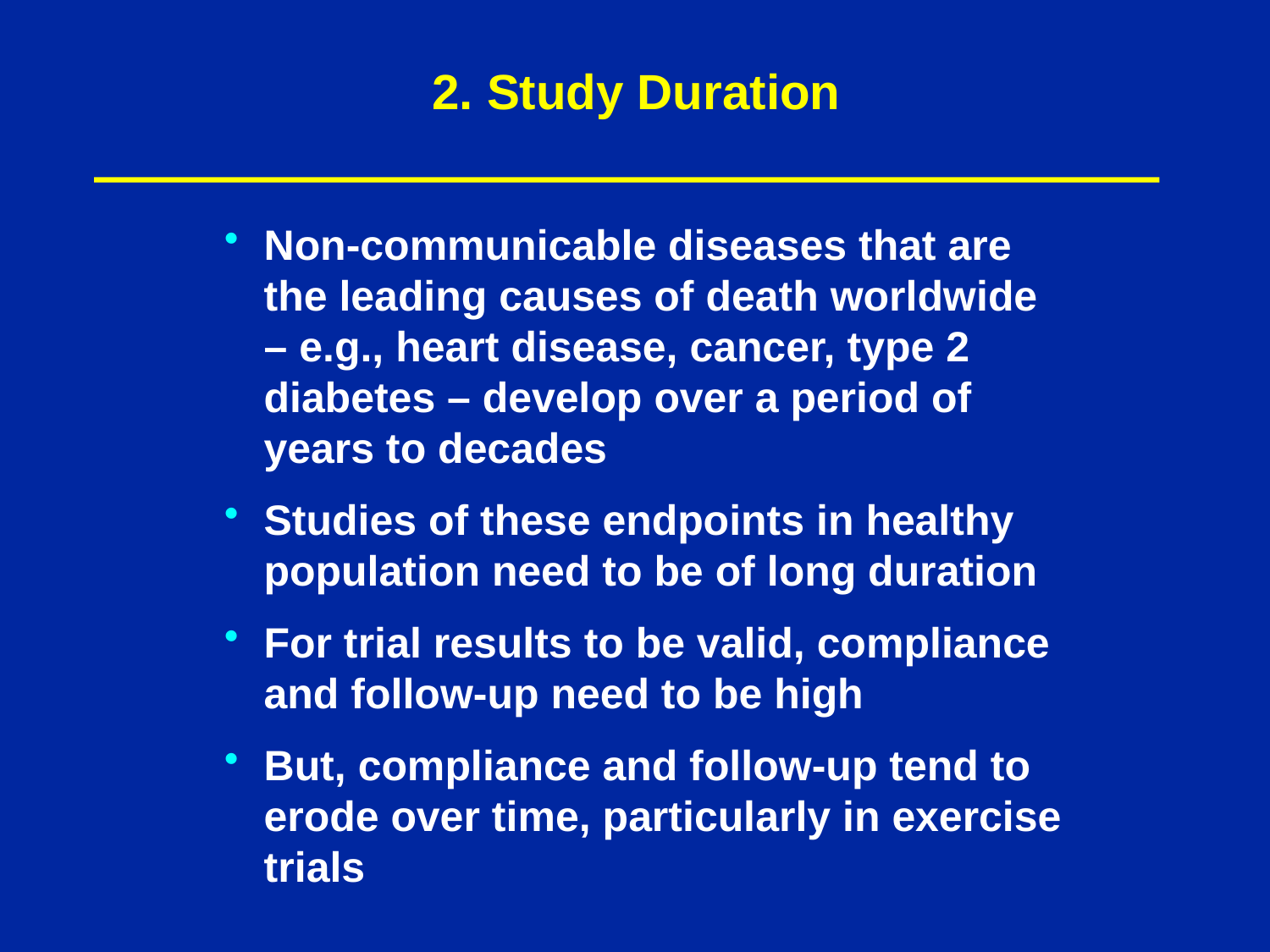

2. Study Duration

Non-communicable diseases that are the leading causes of death worldwide – e.g., heart disease, cancer, type 2 diabetes – develop over a period of years to decades
Studies of these endpoints in healthy population need to be of long duration
For trial results to be valid, compliance and follow-up need to be high
But, compliance and follow-up tend to erode over time, particularly in exercise trials